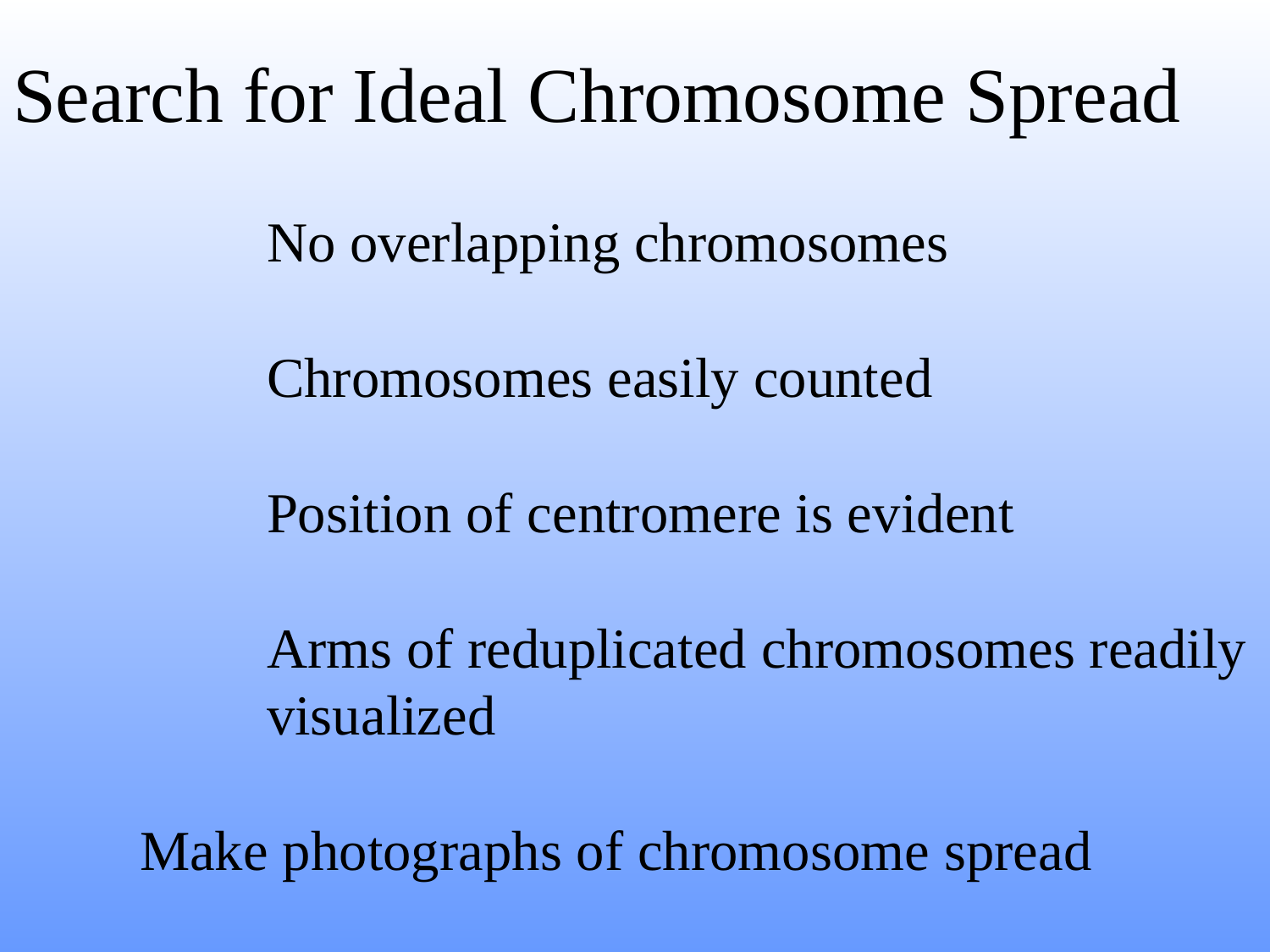

# Search for Ideal Chromosome Spread No overlapping chromosomes Chromosomes easily counted Position of centromere is evident Arms of reduplicated chromosomes readily 		visualized Make photographs of chromosome spread